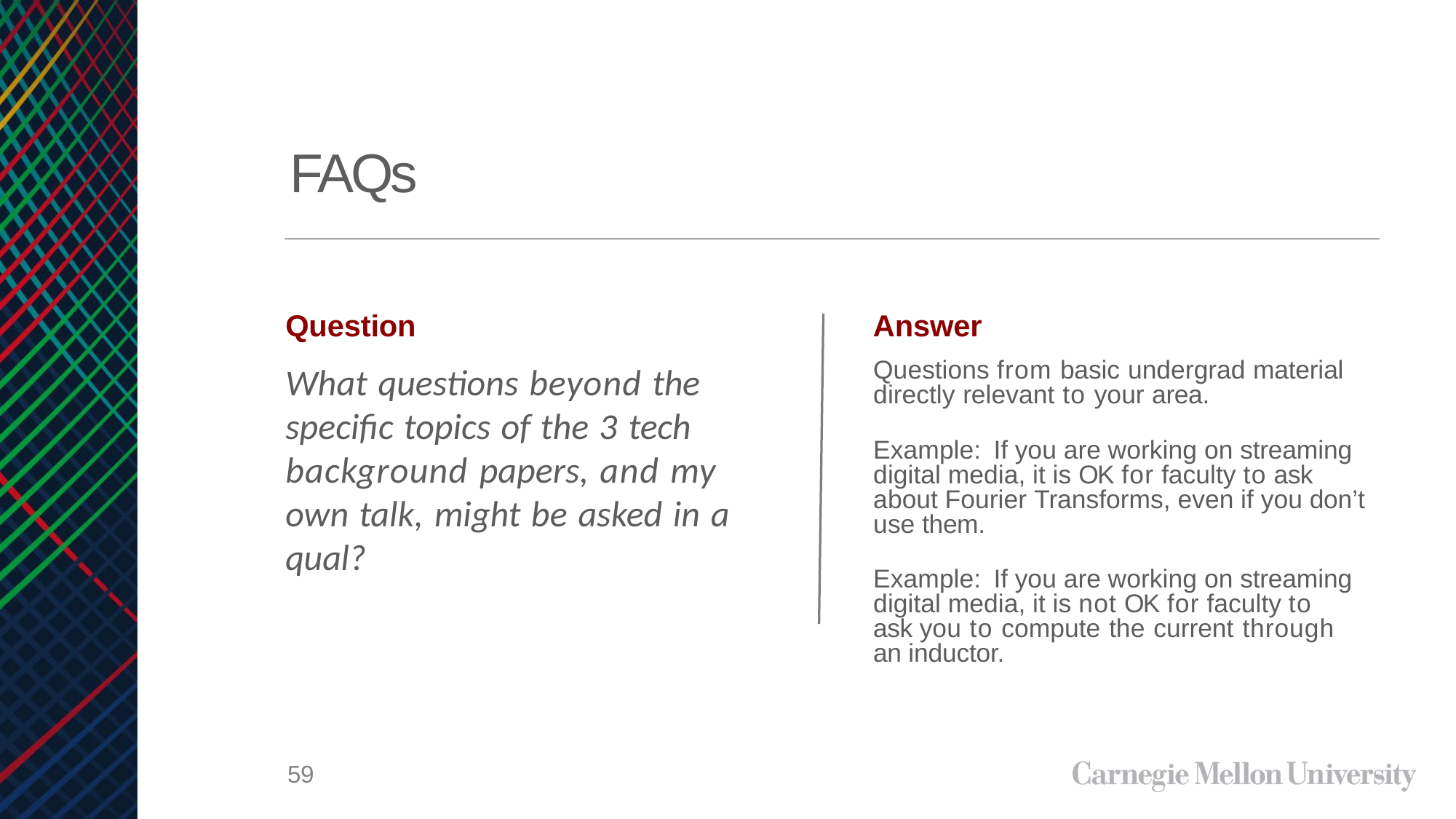

# FAQs
Question
What questions beyond the specific topics of the 3 tech background papers, and my own talk, might be asked in a qual?
Answer
Questions from basic undergrad material directly relevant to your area.
Example: If you are working on streaming digital media, it is OK for faculty to ask about Fourier Transforms, even if you don’t use them.
Example: If you are working on streaming digital media, it is not OK for faculty to ask you to compute the current through an inductor.
59